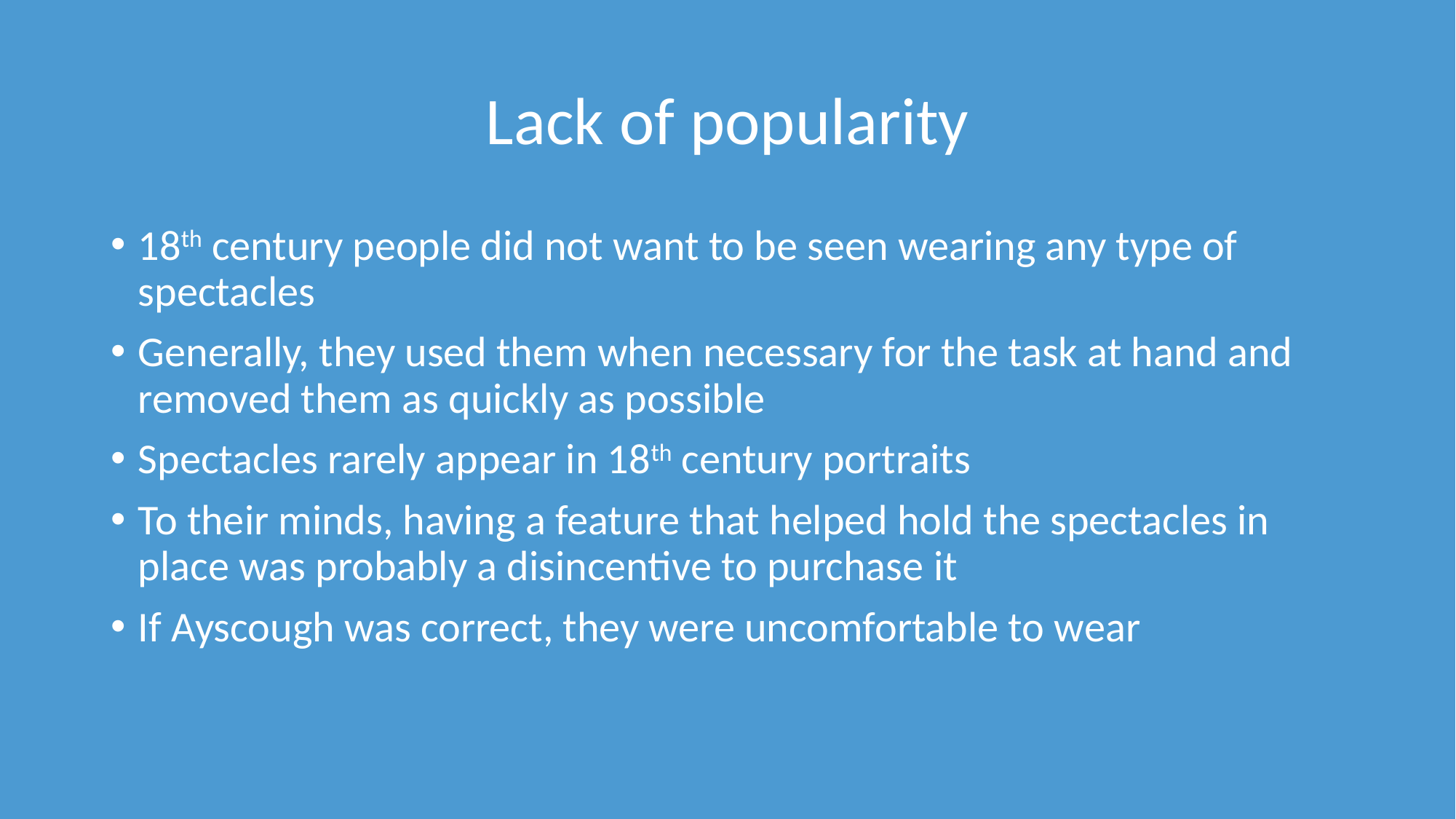

# Lack of popularity
18th century people did not want to be seen wearing any type of spectacles
Generally, they used them when necessary for the task at hand and removed them as quickly as possible
Spectacles rarely appear in 18th century portraits
To their minds, having a feature that helped hold the spectacles in place was probably a disincentive to purchase it
If Ayscough was correct, they were uncomfortable to wear